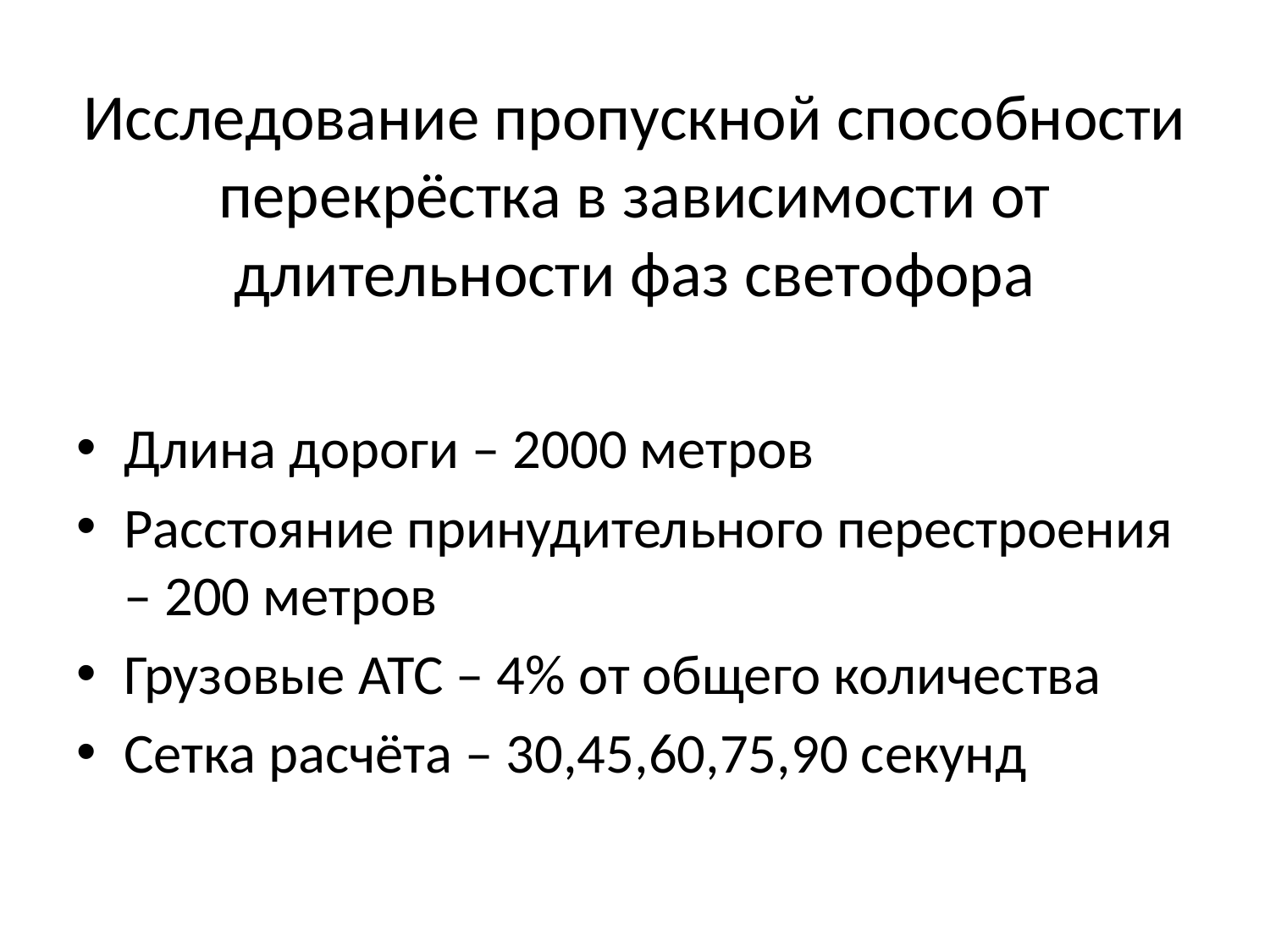

# Исследование пропускной способности перекрёстка в зависимости от длительности фаз светофора
Длина дороги – 2000 метров
Расстояние принудительного перестроения – 200 метров
Грузовые АТС – 4% от общего количества
Сетка расчёта – 30,45,60,75,90 секунд